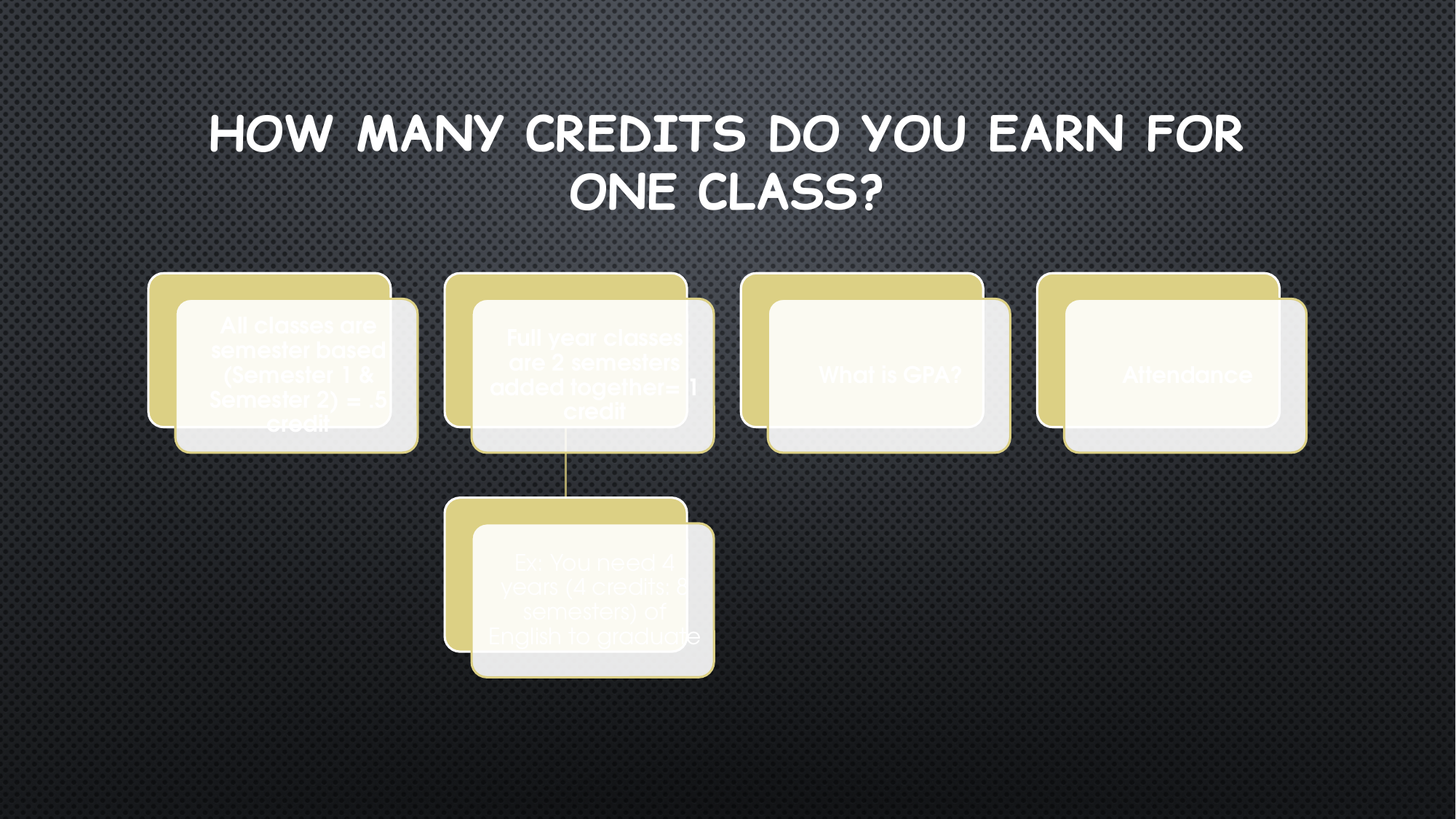

# How many credits do you earn for one class?
All classes are semester based (Semester 1 & Semester 2) = .5 credit
Full year classes are 2 semesters added together= 1 credit
Ex: You need 4 years (4 credits: 8 semesters) of English to graduate
What is GPA?
Attendance